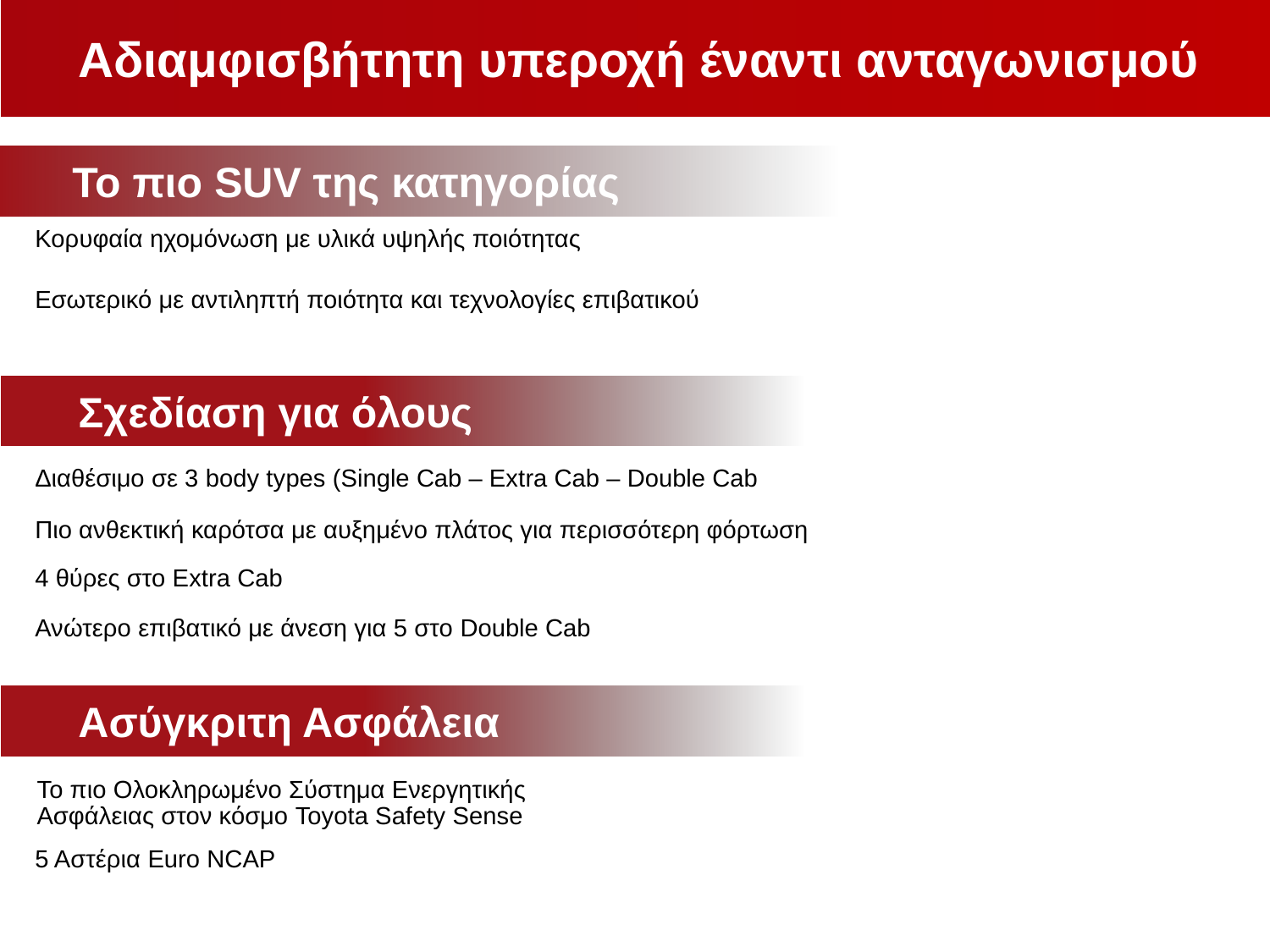

Αδιαμφισβήτητη υπεροχή έναντι ανταγωνισμού
Το πιο SUV της κατηγορίας
Κορυφαία ηχομόνωση με υλικά υψηλής ποιότητας
Εσωτερικό με αντιληπτή ποιότητα και τεχνολογίες επιβατικού
Σχεδίαση για όλους
Διαθέσιμο σε 3 body types (Single Cab – Extra Cab – Double Cab
Πιο ανθεκτική καρότσα με αυξημένο πλάτος για περισσότερη φόρτωση
4 θύρες στο Extra Cab
Ανώτερο επιβατικό με άνεση για 5 στο Double Cab
Ασύγκριτη Ασφάλεια
To πιο Ολοκληρωμένο Σύστημα Ενεργητικής Ασφάλειας στον κόσμο Toyota Safety Sense
5 Αστέρια Euro NCAP
Τεχνολογία